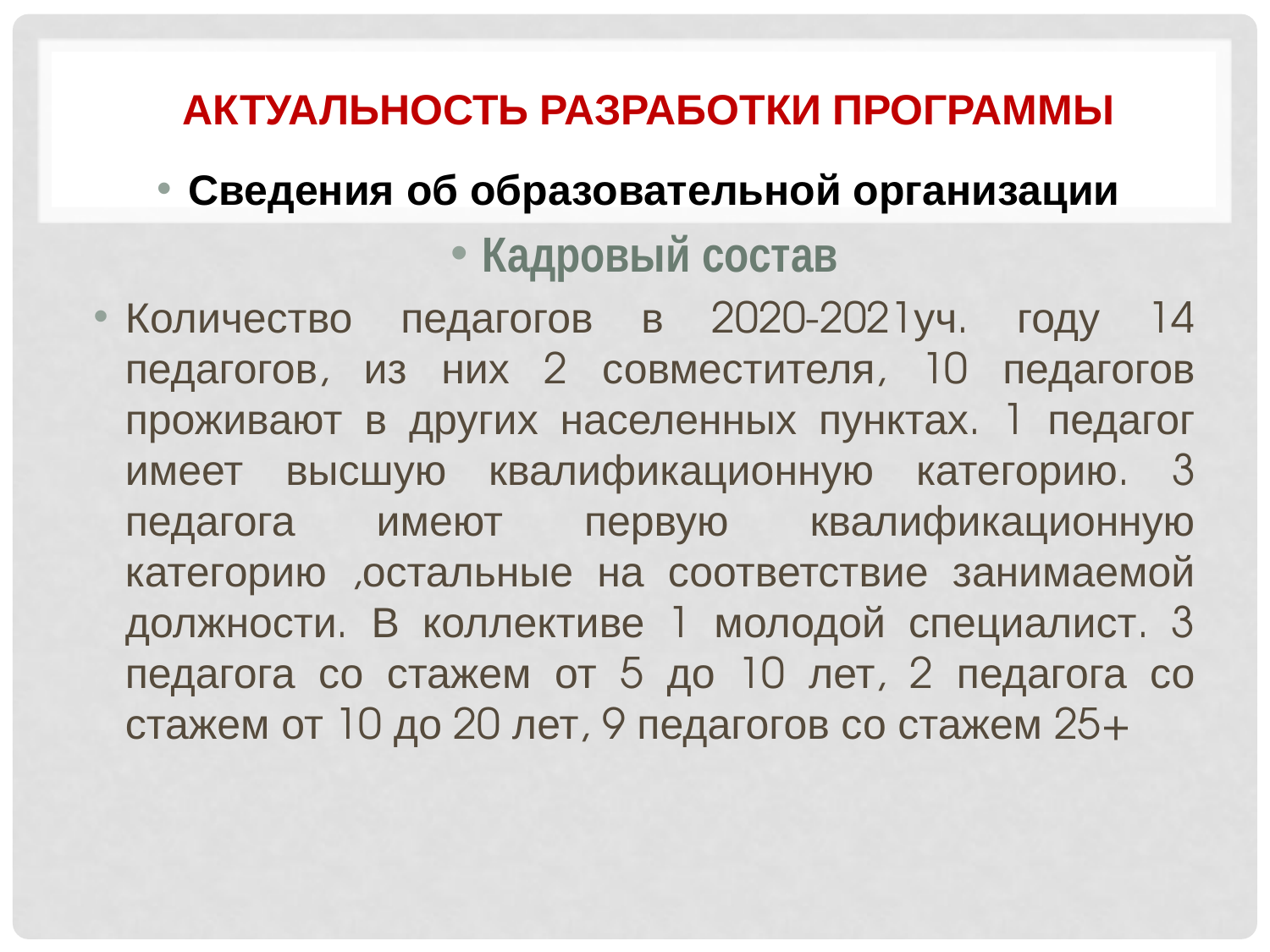

# Актуальность разработки программы
Сведения об образовательной организации
Кадровый состав
Количество педагогов в 2020-2021уч. году 14 педагогов, из них 2 совместителя, 10 педагогов проживают в других населенных пунктах. 1 педагог имеет высшую квалификационную категорию. 3 педагога имеют первую квалификационную категорию ,остальные на соответствие занимаемой должности. В коллективе 1 молодой специалист. 3 педагога со стажем от 5 до 10 лет, 2 педагога со стажем от 10 до 20 лет, 9 педагогов со стажем 25+